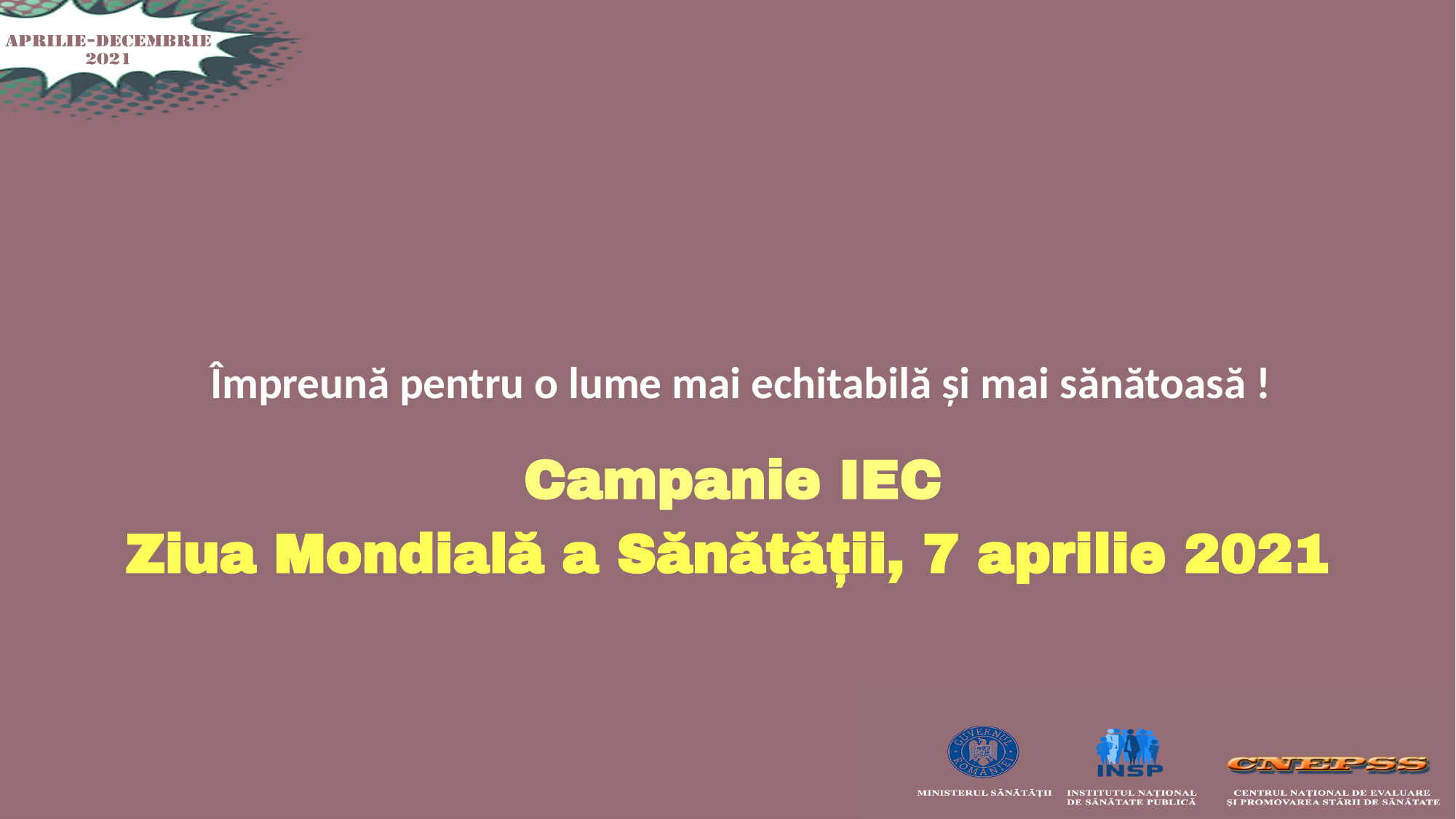

# Împreună pentru o lume mai echitabilă și mai sănătoasă !
 Campanie IEC
Ziua Mondială a Sănătății, 7 aprilie 2021